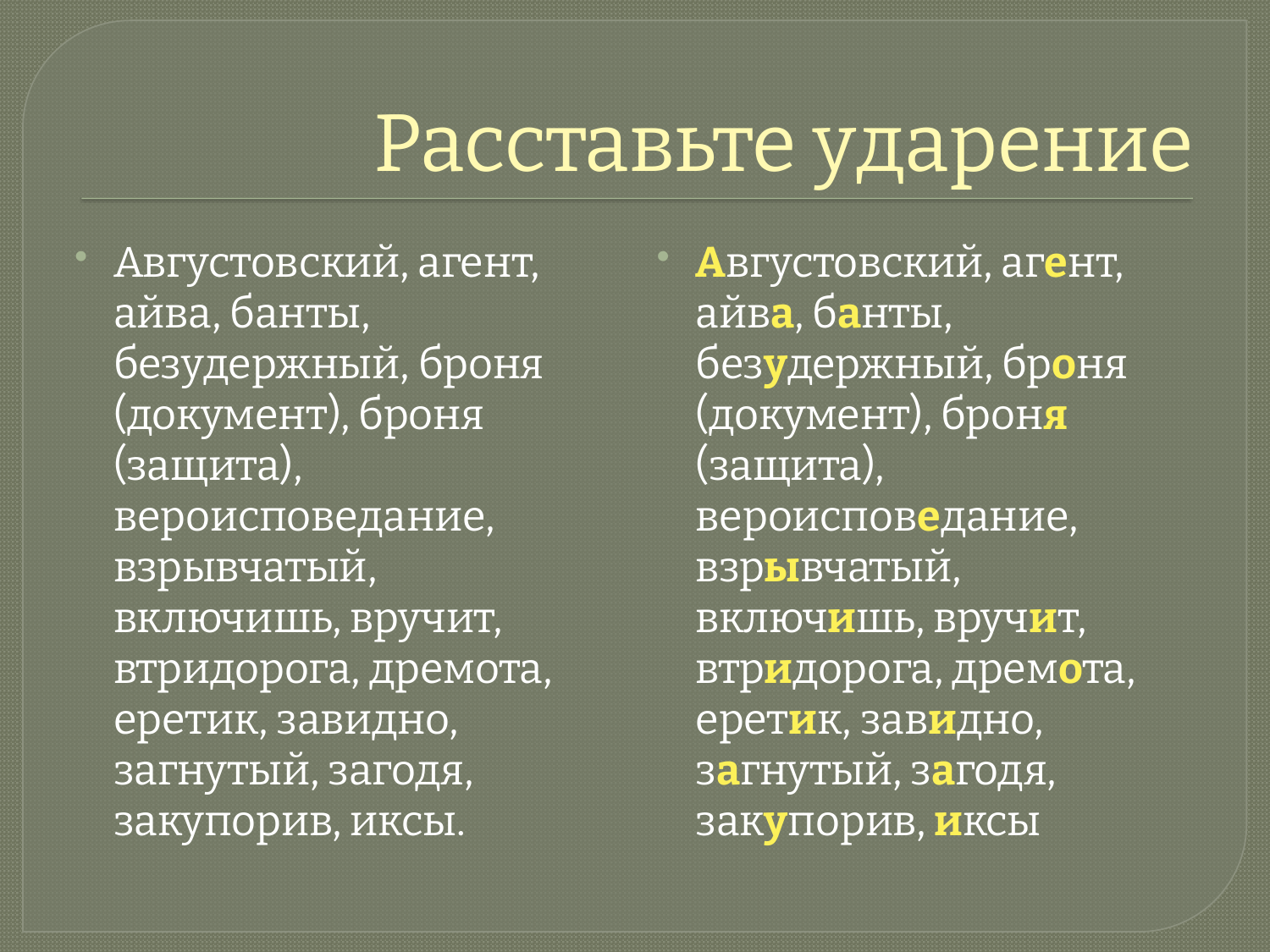

# Расставьте ударение
Августовский, агент, айва, банты, безудержный, броня (документ), броня (защита), вероисповедание, взрывчатый, включишь, вручит, втридорога, дремота, еретик, завидно, загнутый, загодя, закупорив, иксы.
Августовский, агент, айва, банты, безудержный, броня (документ), броня (защита), вероисповедание, взрывчатый, включишь, вручит, втридорога, дремота, еретик, завидно, загнутый, загодя, закупорив, иксы